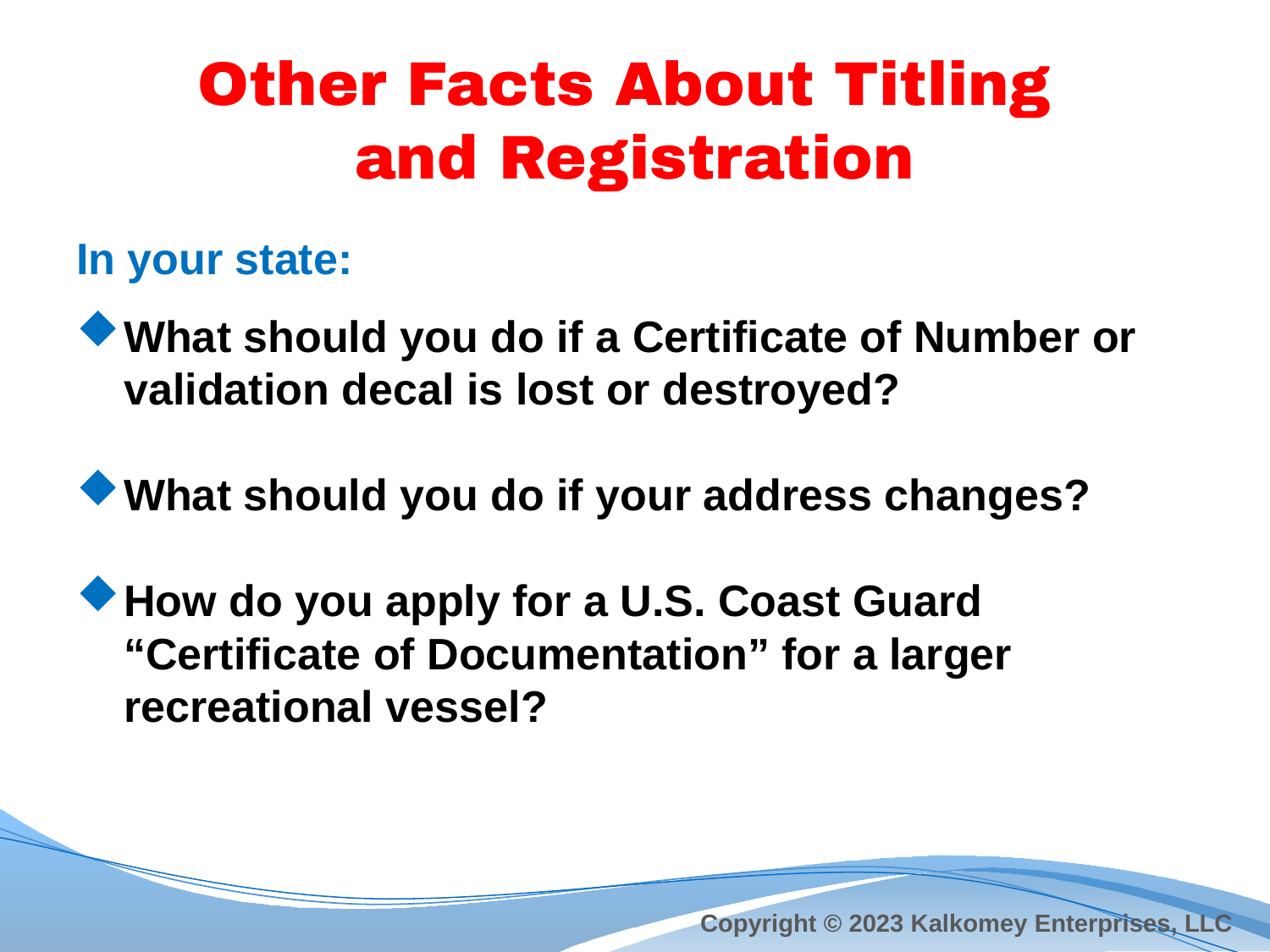

# Other Facts About Titling and Registration
In your state:
What should you do if a Certificate of Number or validation decal is lost or destroyed?
What should you do if your address changes?
How do you apply for a U.S. Coast Guard “Certificate of Documentation” for a larger recreational vessel?